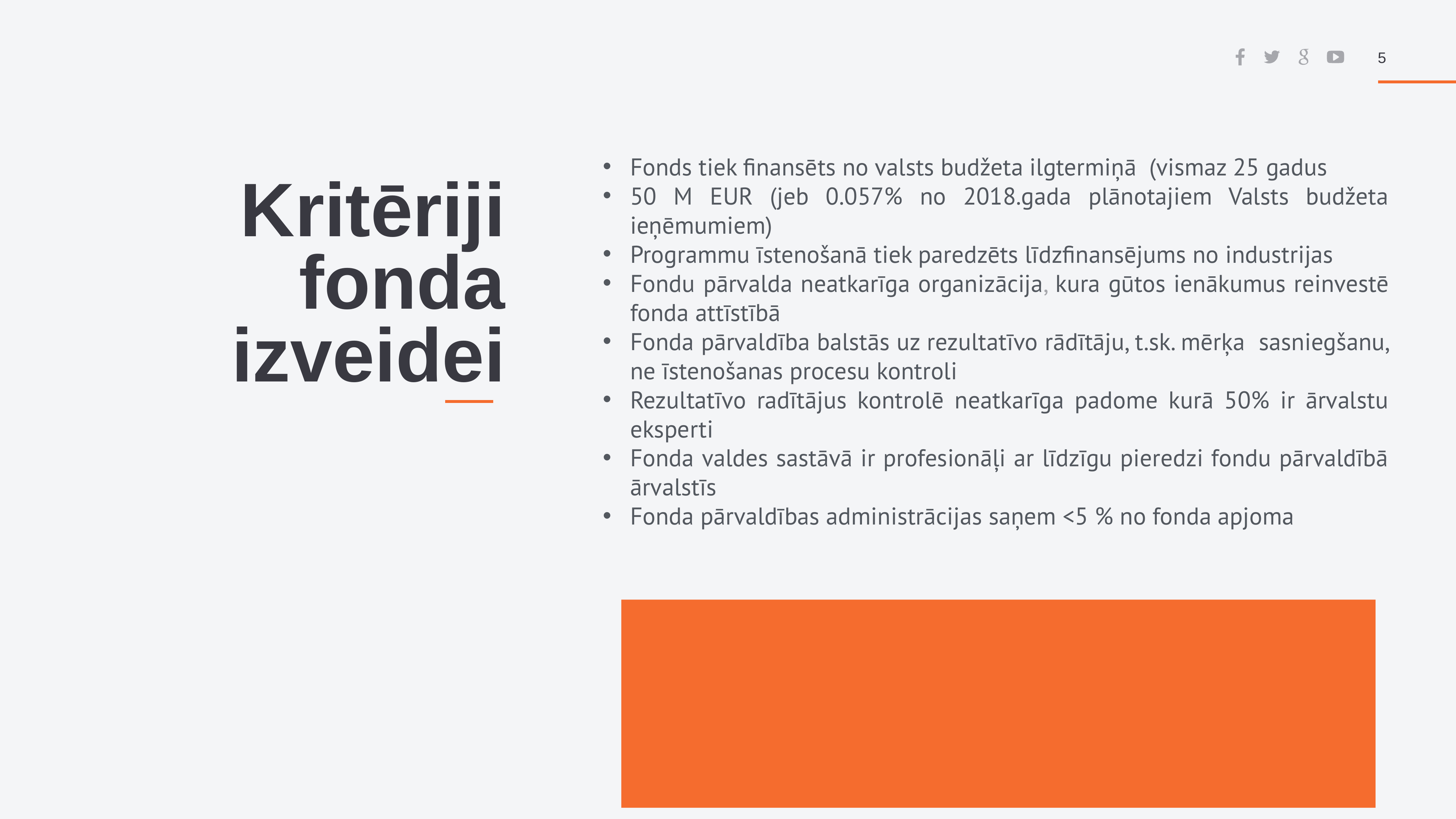

5
Fonds tiek finansēts no valsts budžeta ilgtermiņā  (vismaz 25 gadus
50 M EUR (jeb 0.057% no 2018.gada plānotajiem Valsts budžeta ieņēmumiem)
Programmu īstenošanā tiek paredzēts līdzfinansējums no industrijas
Fondu pārvalda neatkarīga organizācija, kura gūtos ienākumus reinvestē fonda attīstībā
Fonda pārvaldība balstās uz rezultatīvo rādītāju, t.sk. mērķa  sasniegšanu, ne īstenošanas procesu kontroli
Rezultatīvo radītājus kontrolē neatkarīga padome kurā 50% ir ārvalstu eksperti
Fonda valdes sastāvā ir profesionāļi ar līdzīgu pieredzi fondu pārvaldībā ārvalstīs
Fonda pārvaldības administrācijas saņem <5 % no fonda apjoma
Kritēriji fonda izveidei